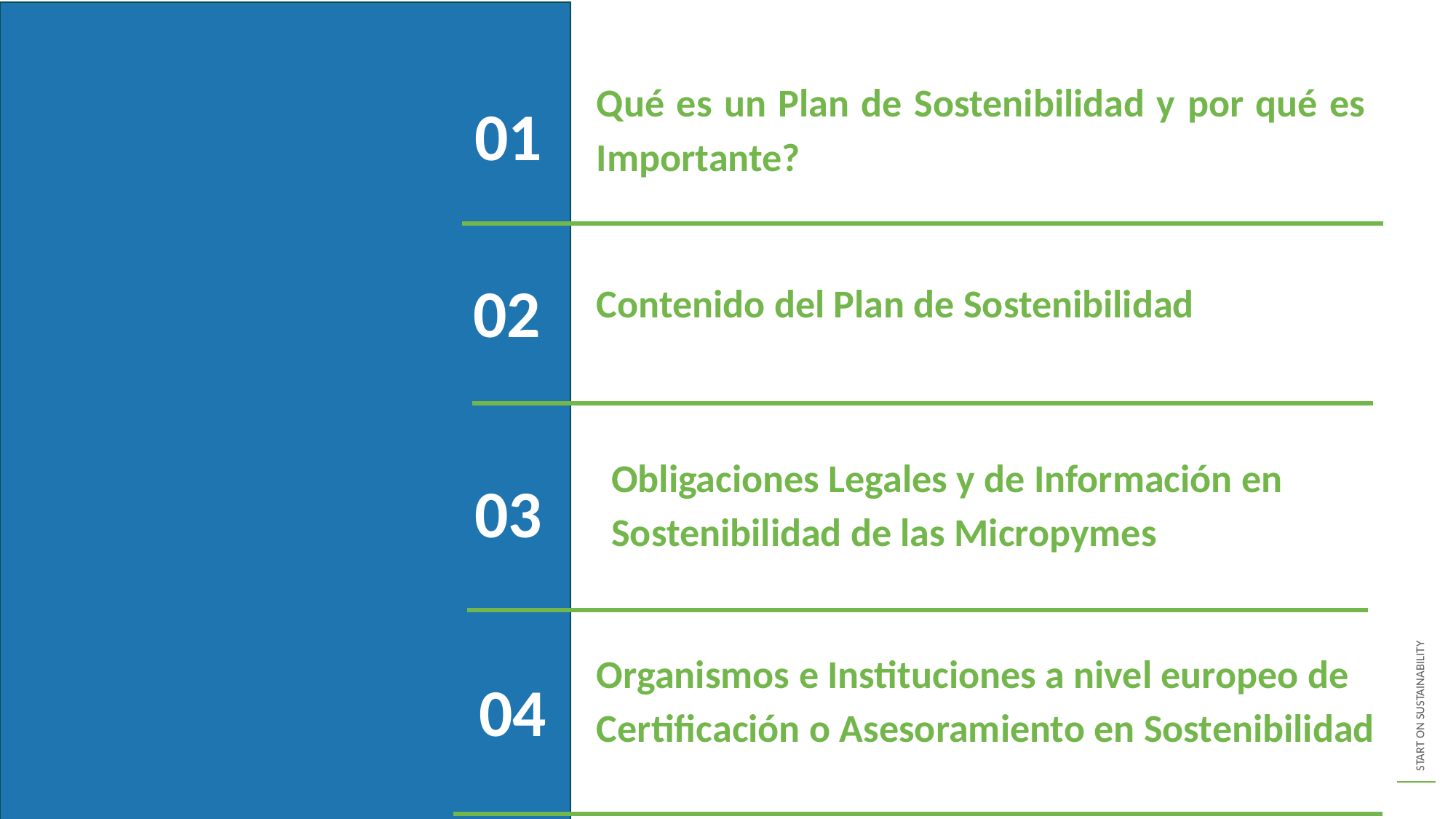

01
Qué es un Plan de Sostenibilidad y por qué es Importante?

02
Contenido del Plan de Sostenibilidad

Obligaciones Legales y de Información en Sostenibilidad de las Micropymes
03

Organismos e Instituciones a nivel europeo de Certificación o Asesoramiento en Sostenibilidad
04